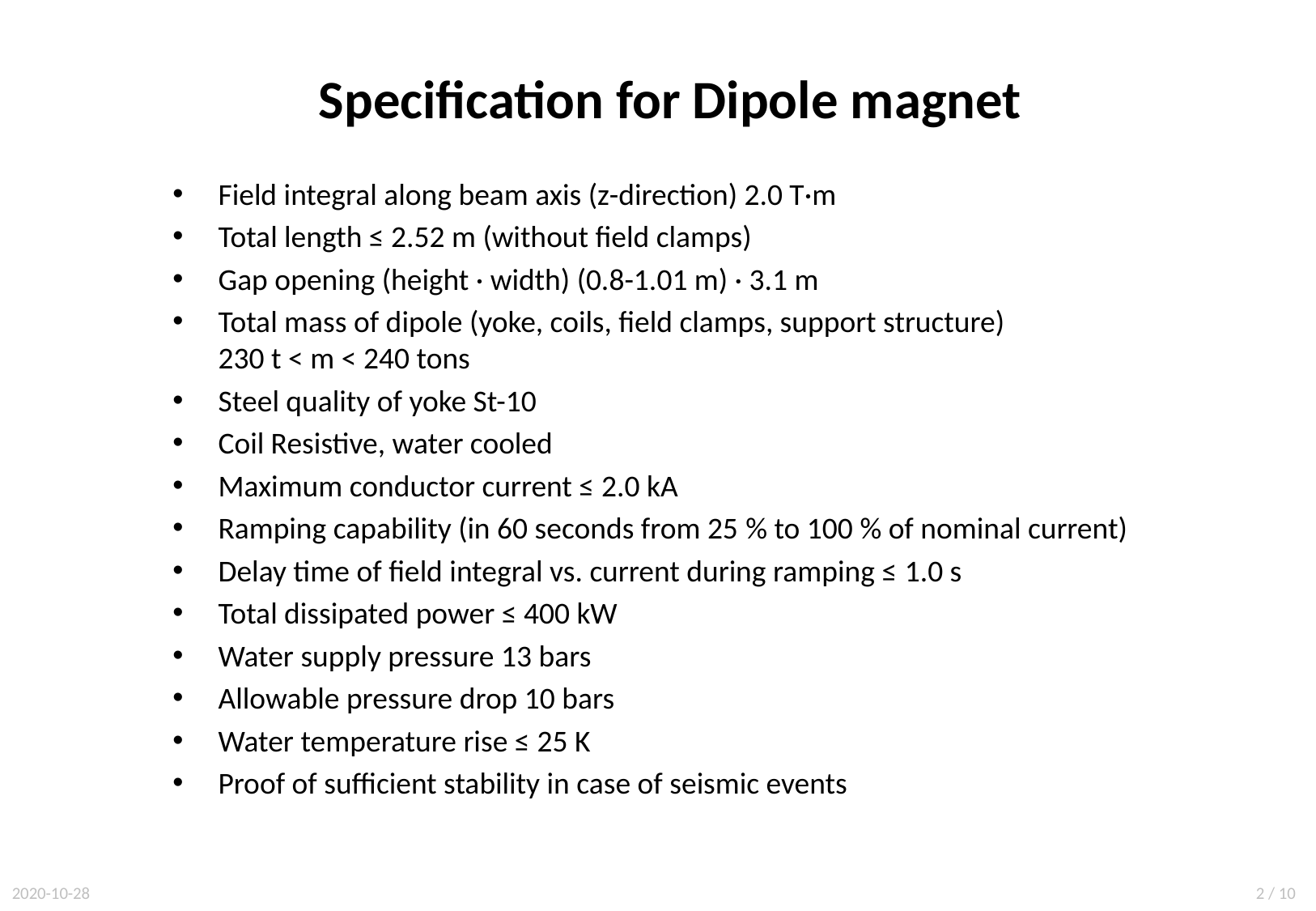

Specification for Dipole magnet
Field integral along beam axis (z-direction) 2.0 T·m
Total length ≤ 2.52 m (without field clamps)
Gap opening (height · width) (0.8-1.01 m) · 3.1 m
Total mass of dipole (yoke, coils, field clamps, support structure) 230 t < m < 240 tons
Steel quality of yoke St-10
Coil Resistive, water cooled
Maximum conductor current ≤ 2.0 kA
Ramping capability (in 60 seconds from 25 % to 100 % of nominal current)
Delay time of field integral vs. current during ramping ≤ 1.0 s
Total dissipated power ≤ 400 kW
Water supply pressure 13 bars
Allowable pressure drop 10 bars
Water temperature rise ≤ 25 K
Proof of sufficient stability in case of seismic events